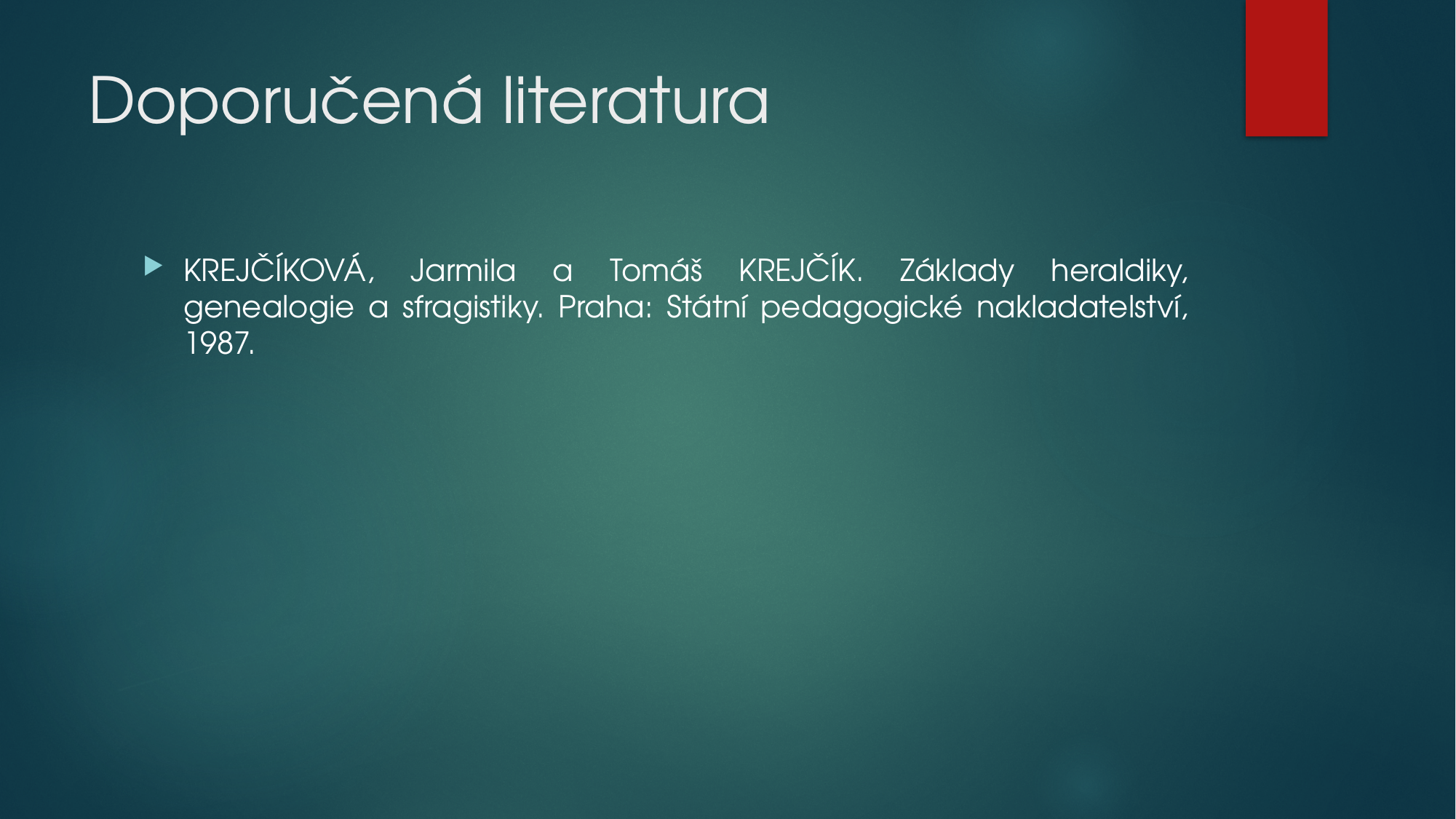

# Doporučená literatura
KREJČÍKOVÁ, Jarmila a Tomáš KREJČÍK. Základy heraldiky, genealogie a sfragistiky. Praha: Státní pedagogické nakladatelství, 1987.